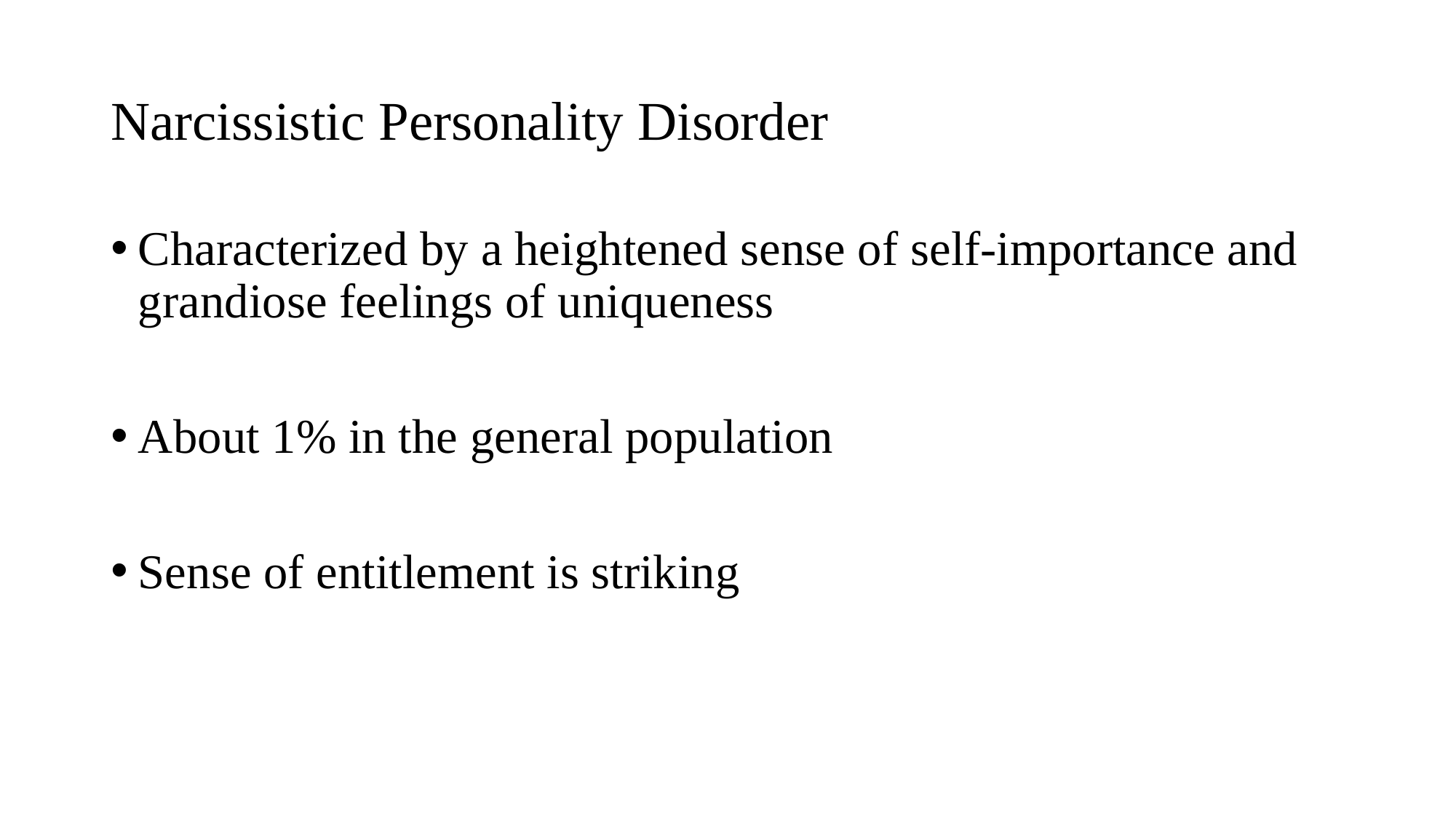

# Narcissistic Personality Disorder
Characterized by a heightened sense of self-importance and grandiose feelings of uniqueness

About 1% in the general population

Sense of entitlement is striking